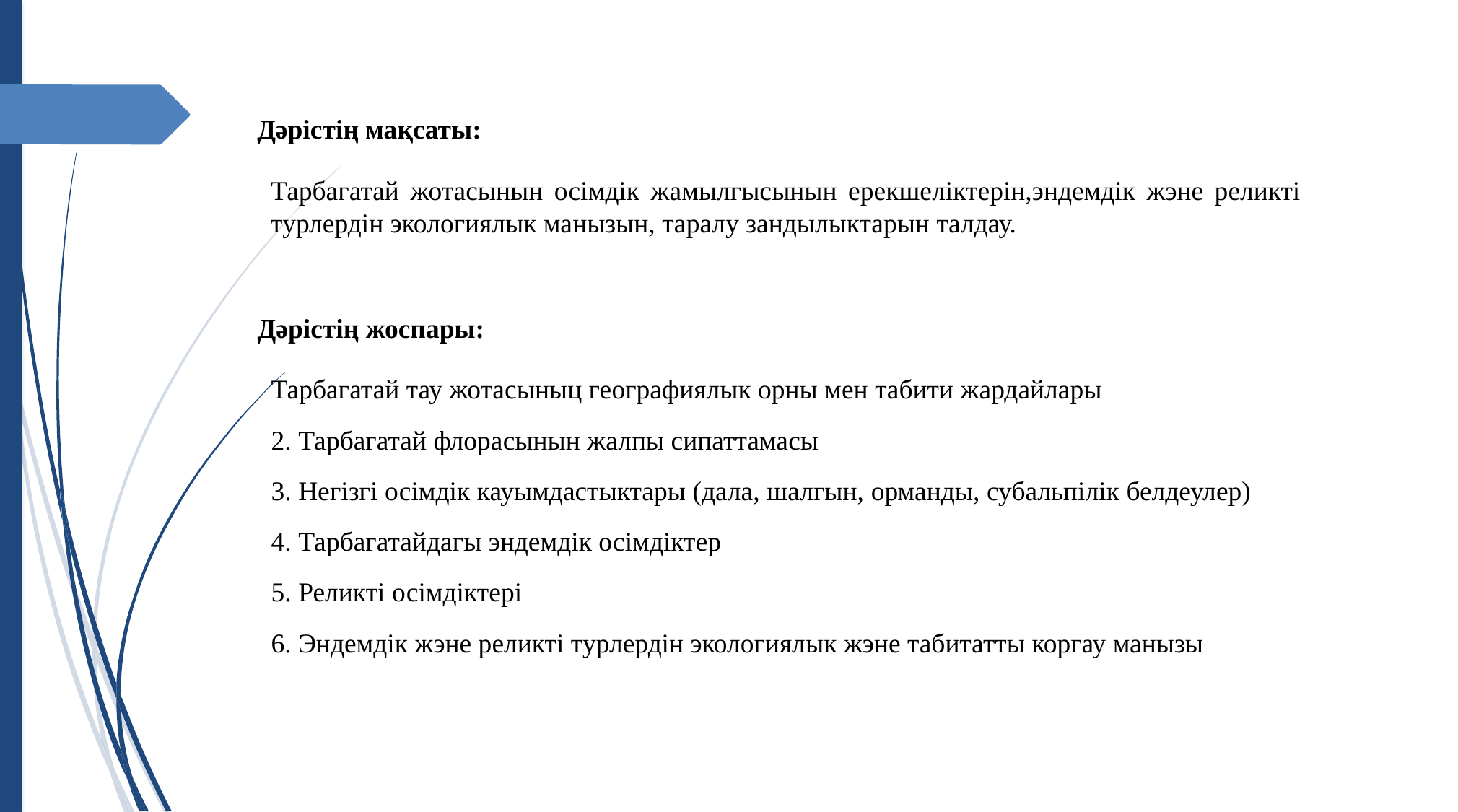

Дәрістің мақсаты:
Тарбагатай жотасынын осімдік жамылгысынын ерекшеліктерін,эндемдік жэне реликті турлердін экологиялык манызын, таралу зандылыктарын талдау.
# Дәрістің жоспары:
Тарбагатай тау жотасыныц географиялык орны мен табити жардайлары
2. Тарбагатай флорасынын жалпы сипаттамасы
3. Негізгі осімдік кауымдастыктары (дала, шалгын, орманды, субальпілік белдеулер)
4. Тарбагатайдагы эндемдік осімдіктер
5. Реликті осімдіктері
6. Эндемдік жэне реликті турлердін экологиялык жэне табитатты коргау манызы